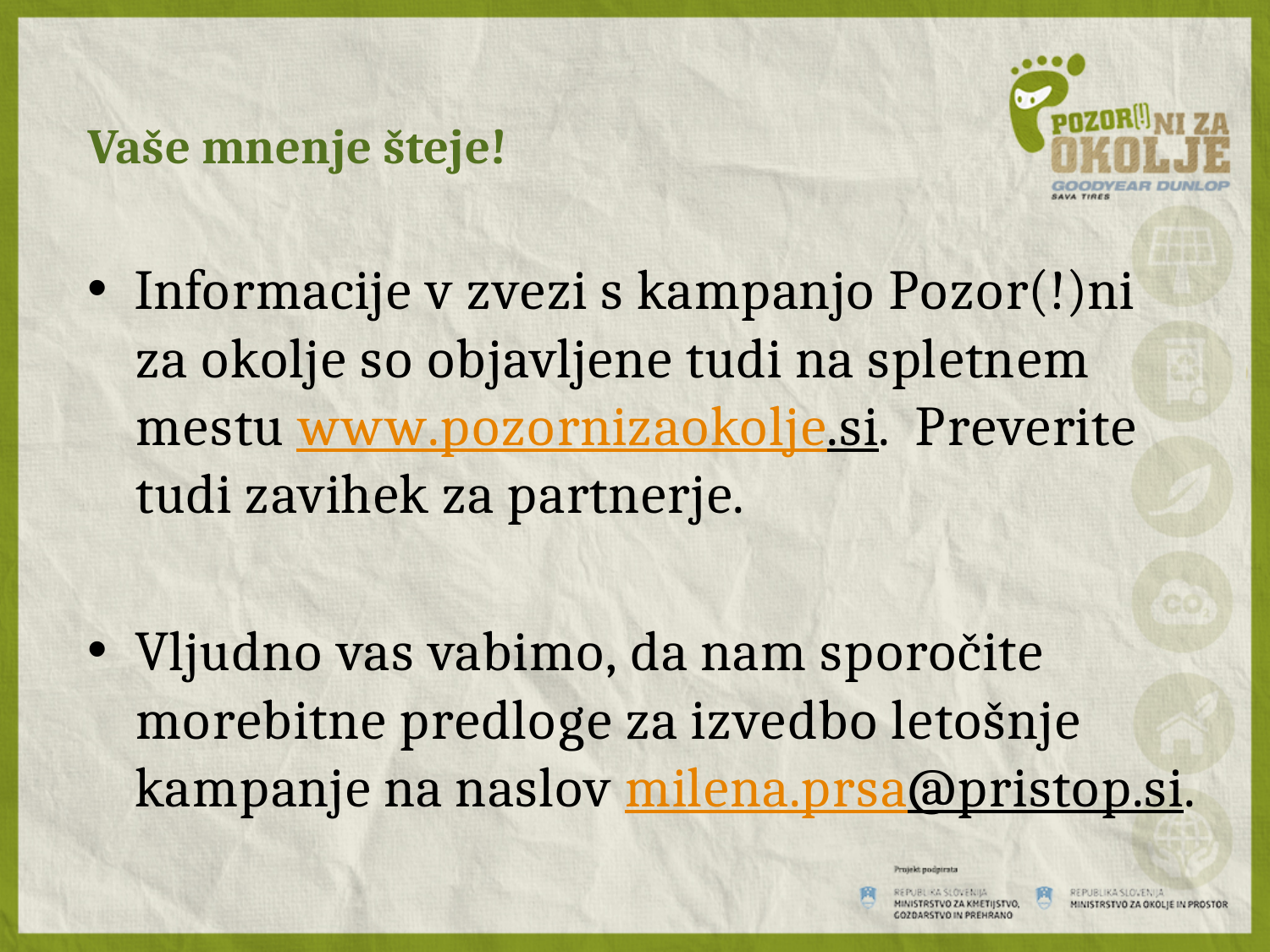

# Vaše mnenje šteje!
Informacije v zvezi s kampanjo Pozor(!)ni za okolje so objavljene tudi na spletnem mestu www.pozornizaokolje.si.  Preverite tudi zavihek za partnerje.

Vljudno vas vabimo, da nam sporočite morebitne predloge za izvedbo letošnje kampanje na naslov milena.prsa@pristop.si.